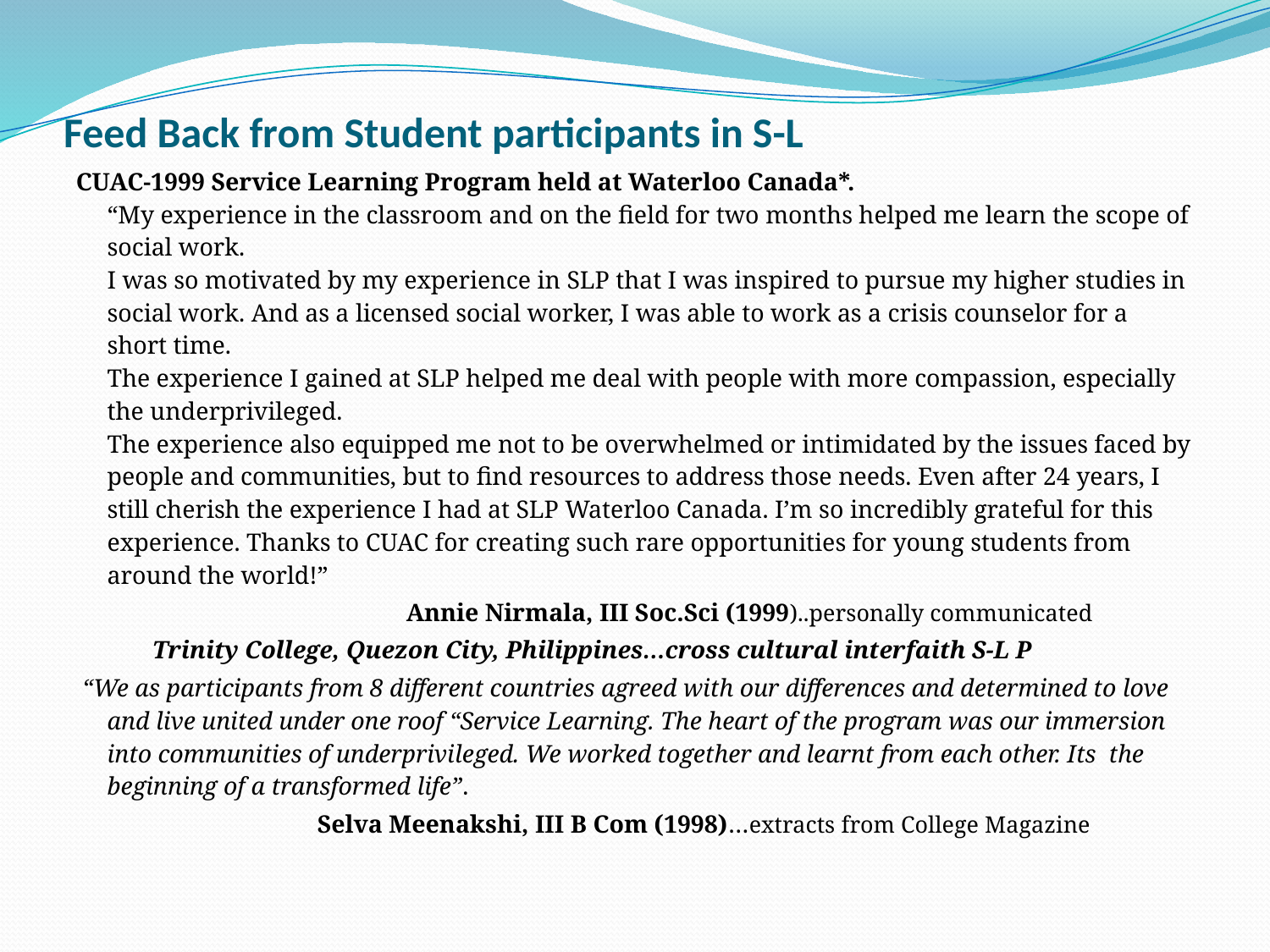

# Feed Back from Student participants in S-L
CUAC-1999 Service Learning Program held at Waterloo Canada*.
“My experience in the classroom and on the field for two months helped me learn the scope of social work.
I was so motivated by my experience in SLP that I was inspired to pursue my higher studies in social work. And as a licensed social worker, I was able to work as a crisis counselor for a short time.
The experience I gained at SLP helped me deal with people with more compassion, especially the underprivileged.
The experience also equipped me not to be overwhelmed or intimidated by the issues faced by people and communities, but to find resources to address those needs. Even after 24 years, I still cherish the experience I had at SLP Waterloo Canada. I’m so incredibly grateful for this experience. Thanks to CUAC for creating such rare opportunities for young students from around the world!”
                                                    Annie Nirmala, III Soc.Sci (1999)..personally communicated
            Trinity College, Quezon City, Philippines…cross cultural interfaith S-L P
 “We as participants from 8 different countries agreed with our differences and determined to love and live united under one roof “Service Learning. The heart of the program was our immersion into communities of underprivileged. We worked together and learnt from each other. Its  the beginning of a transformed life”.
                                      Selva Meenakshi, III B Com (1998)…extracts from College Magazine